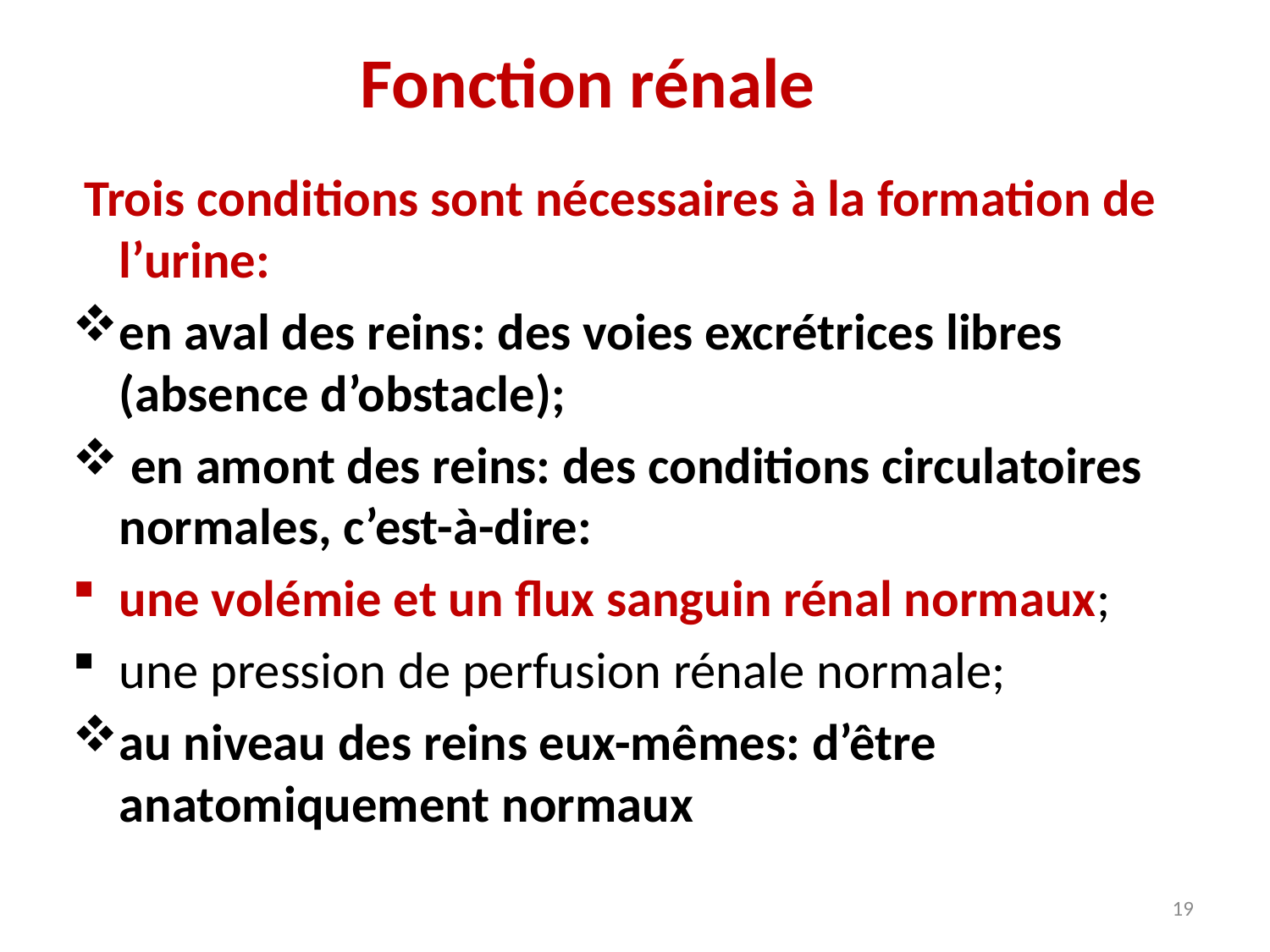

# Fonction rénale
 Trois conditions sont nécessaires à la formation de l’urine:
en aval des reins: des voies excrétrices libres (absence d’obstacle);
 en amont des reins: des conditions circulatoires normales, c’est-à-dire:
une volémie et un flux sanguin rénal normaux;
une pression de perfusion rénale normale;
au niveau des reins eux-mêmes: d’être anatomiquement normaux

19